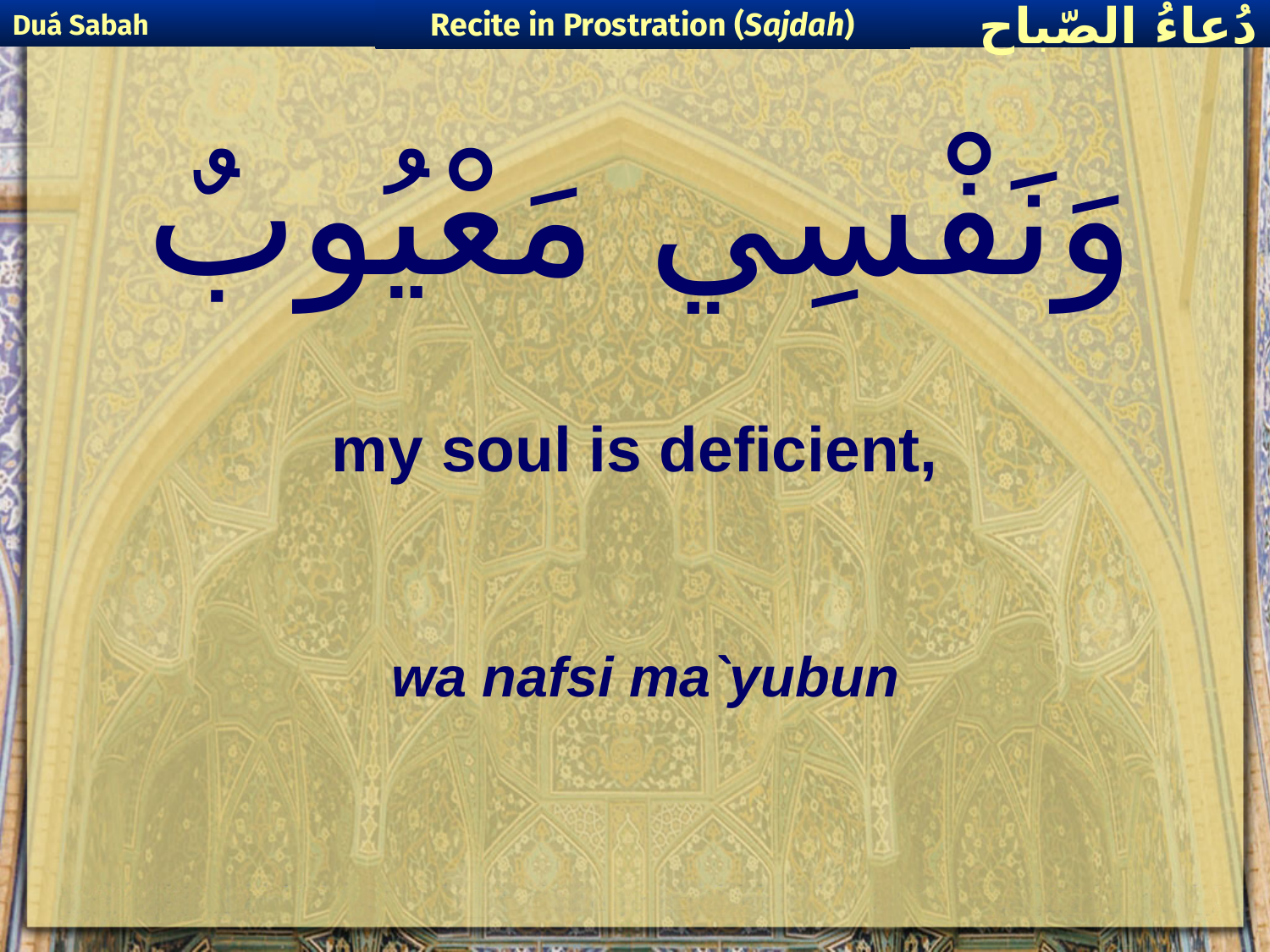

Duá Sabah
Recite in Prostration (Sajdah)
دُعاءُ الصّباح
# وَنَفْسِي مَعْيُوبٌ
my soul is deficient,
wa nafsi ma`yubun